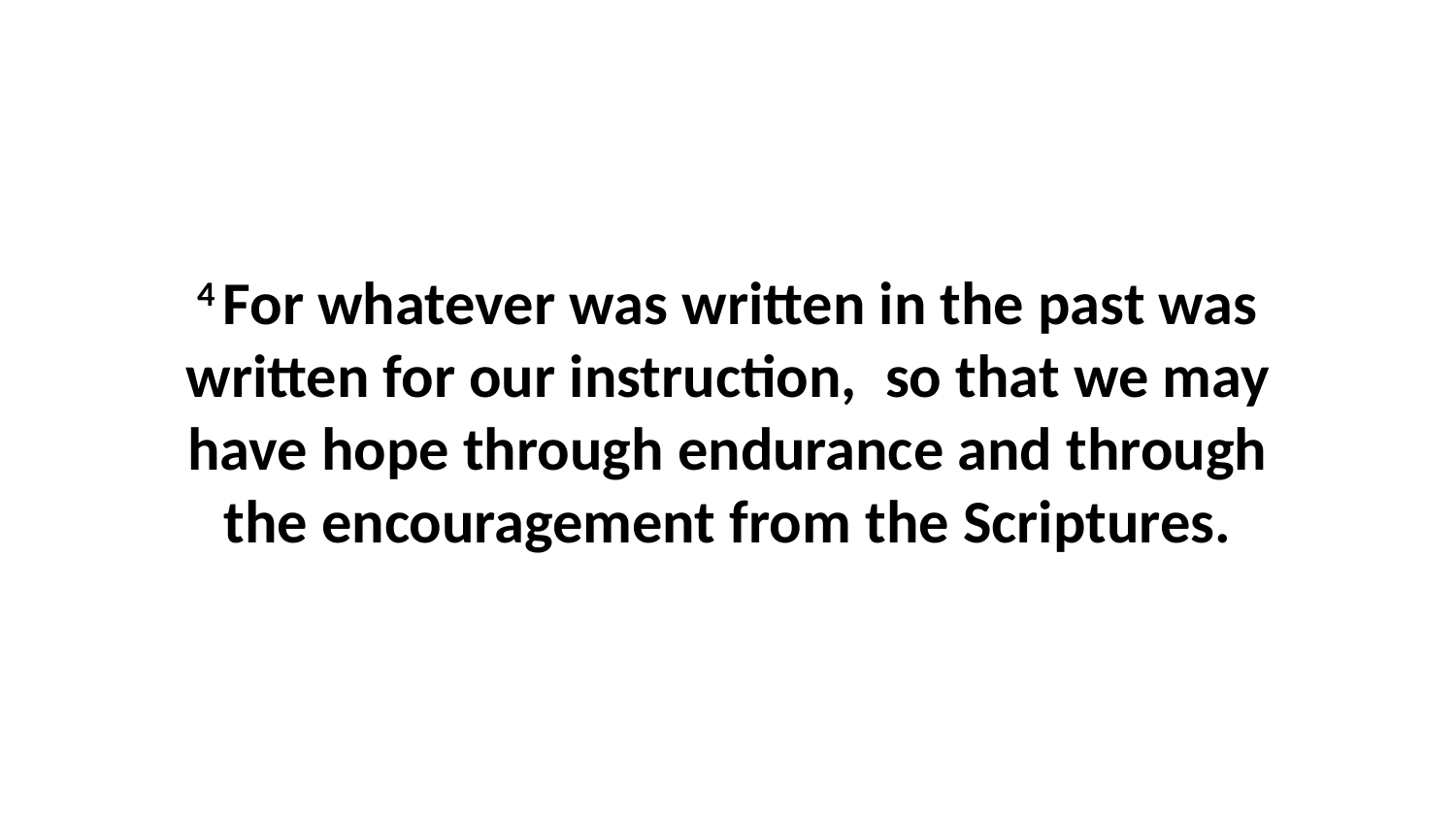

4 For whatever was written in the past was written for our instruction,  so that we may have hope through endurance and through the encouragement from the Scriptures.